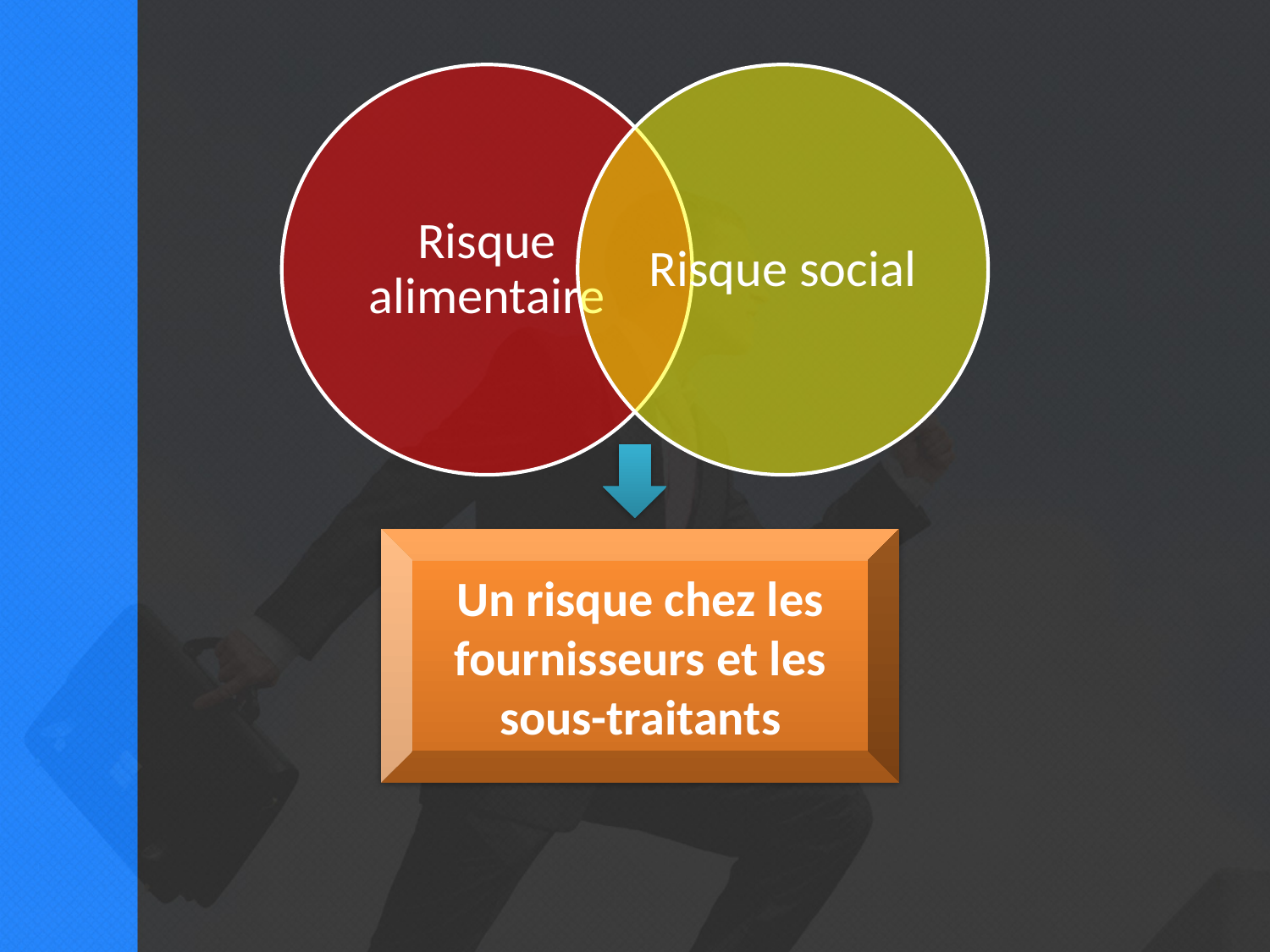

Risque alimentaire
Risque social

Un risque chez les fournisseurs et les sous-traitants